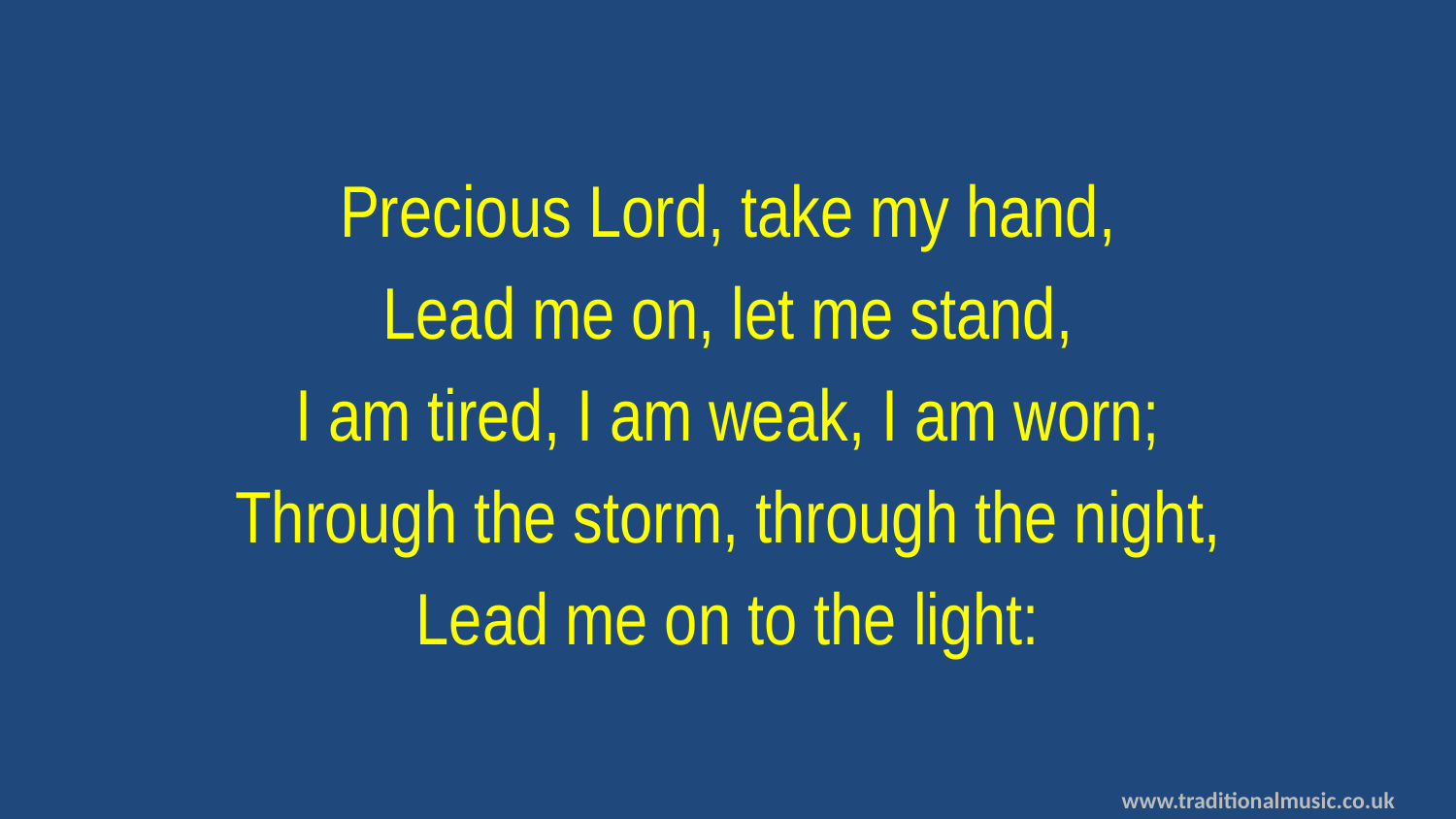

Precious Lord, take my hand,
Lead me on, let me stand,
I am tired, I am weak, I am worn;
Through the storm, through the night,
Lead me on to the light: